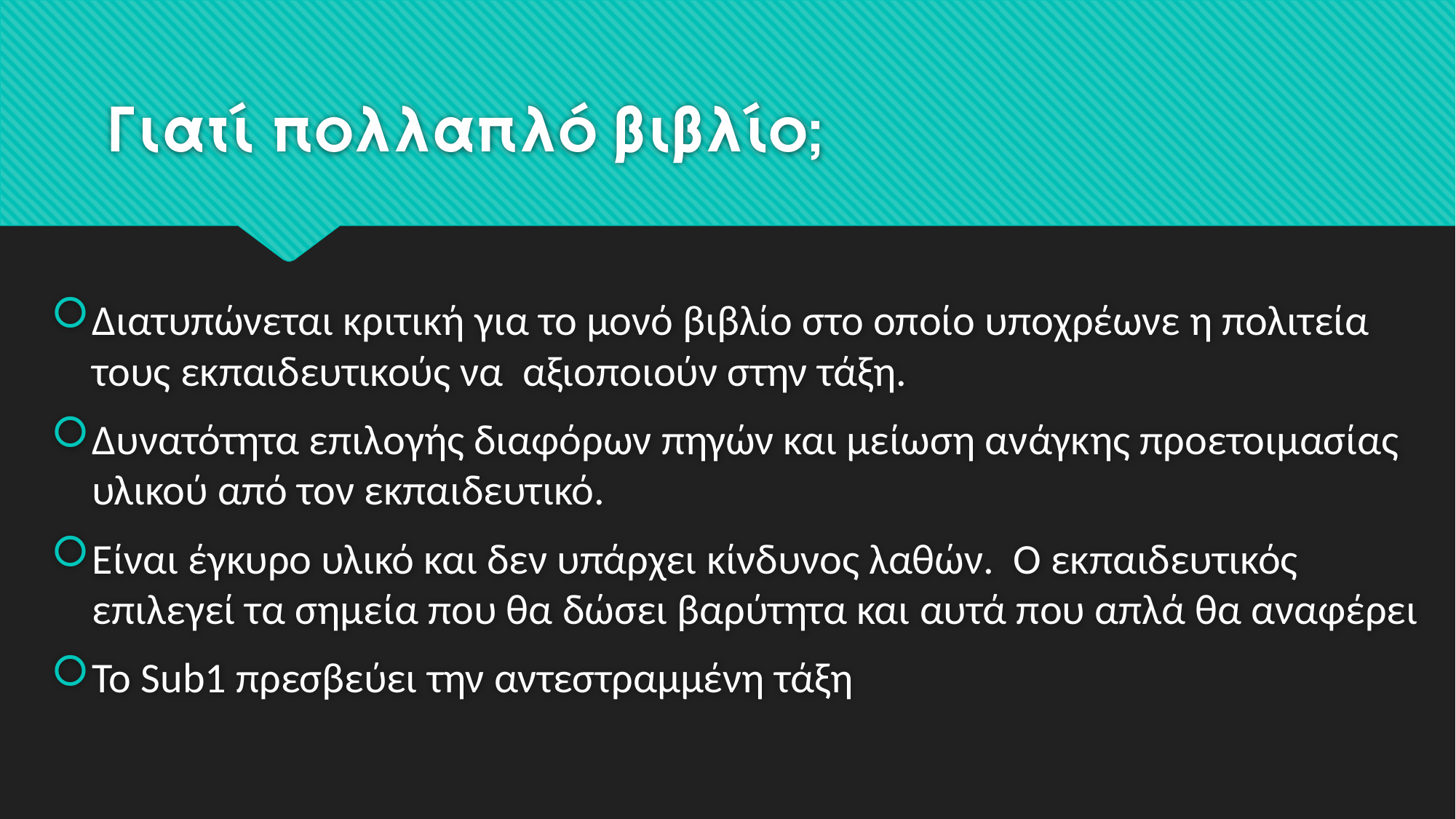

# Γιατί πολλαπλό βιβλίο;
Διατυπώνεται κριτική για το μονό βιβλίο στο οποίο υποχρέωνε η πολιτεία τους εκπαιδευτικούς να  αξιοποιούν στην τάξη.
Δυνατότητα επιλογής διαφόρων πηγών και μείωση ανάγκης προετοιμασίας υλικού από τον εκπαιδευτικό.
Είναι έγκυρο υλικό και δεν υπάρχει κίνδυνος λαθών.  Ο εκπαιδευτικός επιλεγεί τα σημεία που θα δώσει βαρύτητα και αυτά που απλά θα αναφέρει
Το Sub1 πρεσβεύει την αντεστραμμένη τάξη